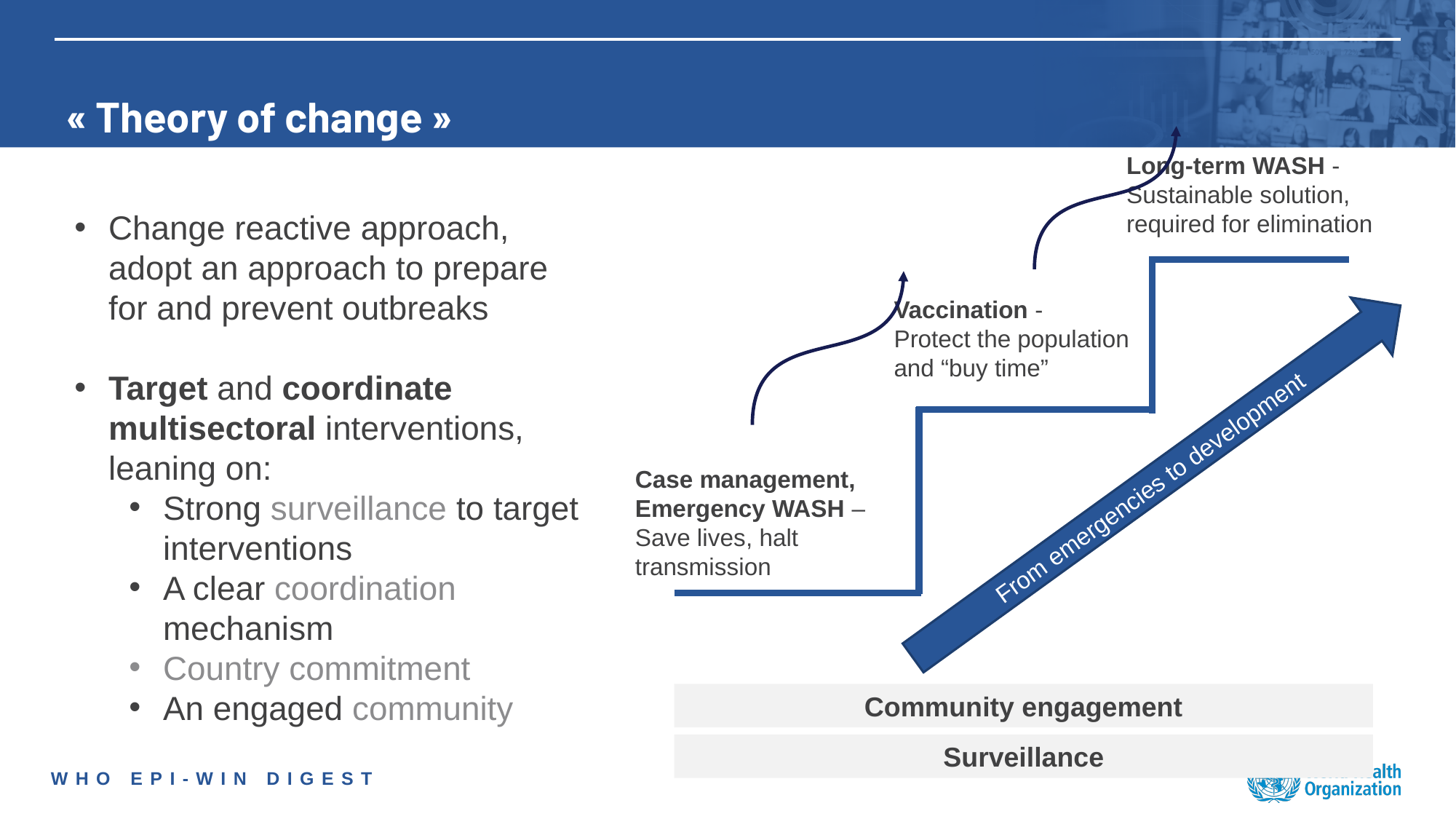

# « Theory of change »
Long-term WASH -
Sustainable solution, required for elimination
Change reactive approach, adopt an approach to prepare for and prevent outbreaks

Target and coordinate multisectoral interventions, leaning on:
Strong surveillance to target interventions
A clear coordination mechanism
Country commitment
An engaged community
Vaccination -
Protect the population and “buy time”
From emergencies to development
Case management, Emergency WASH –
Save lives, halt transmission
Community engagement
Surveillance